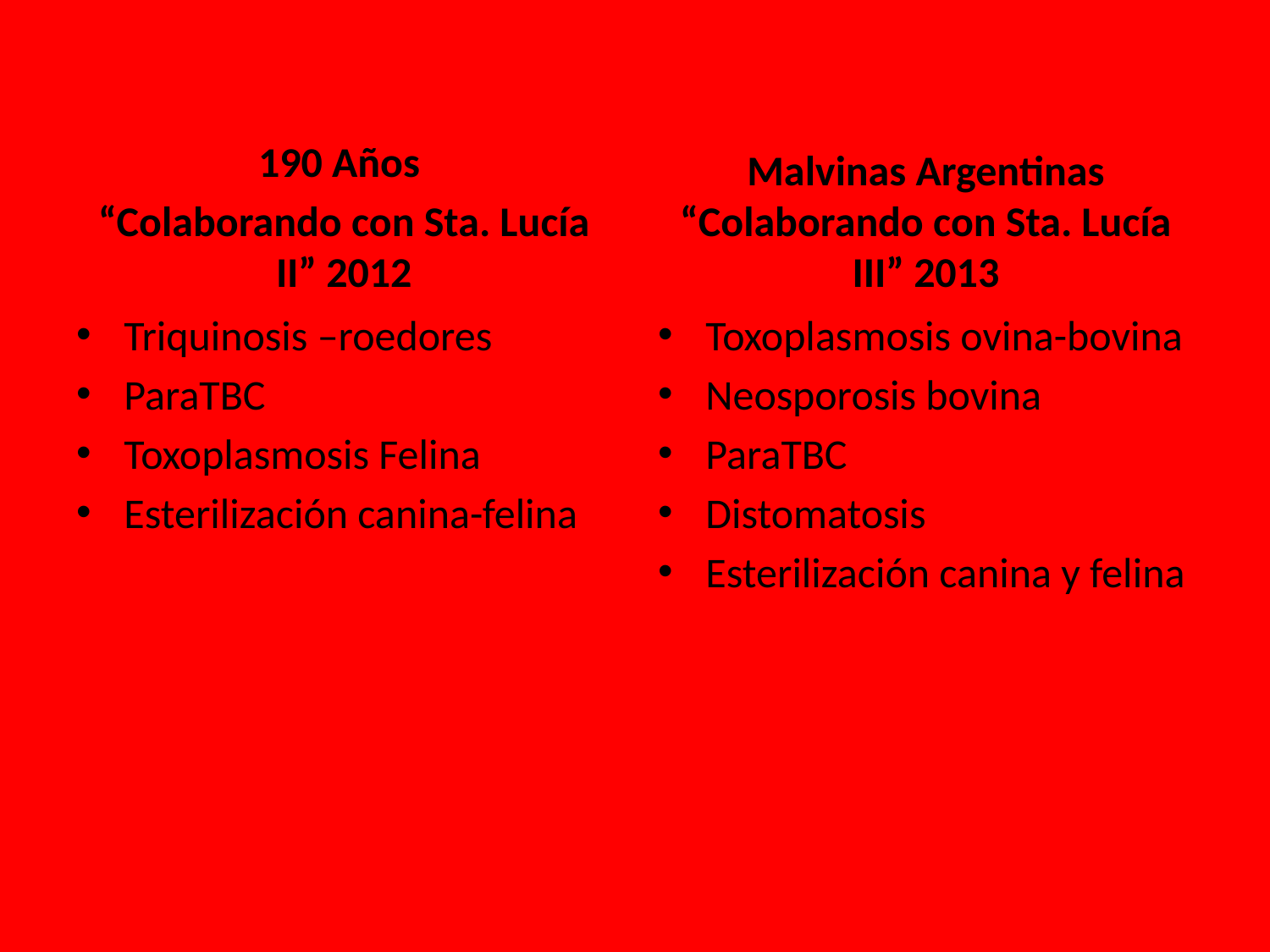

#
190 Años
“Colaborando con Sta. Lucía II” 2012
Malvinas Argentinas “Colaborando con Sta. Lucía III” 2013
Triquinosis –roedores
ParaTBC
Toxoplasmosis Felina
Esterilización canina-felina
Toxoplasmosis ovina-bovina
Neosporosis bovina
ParaTBC
Distomatosis
Esterilización canina y felina